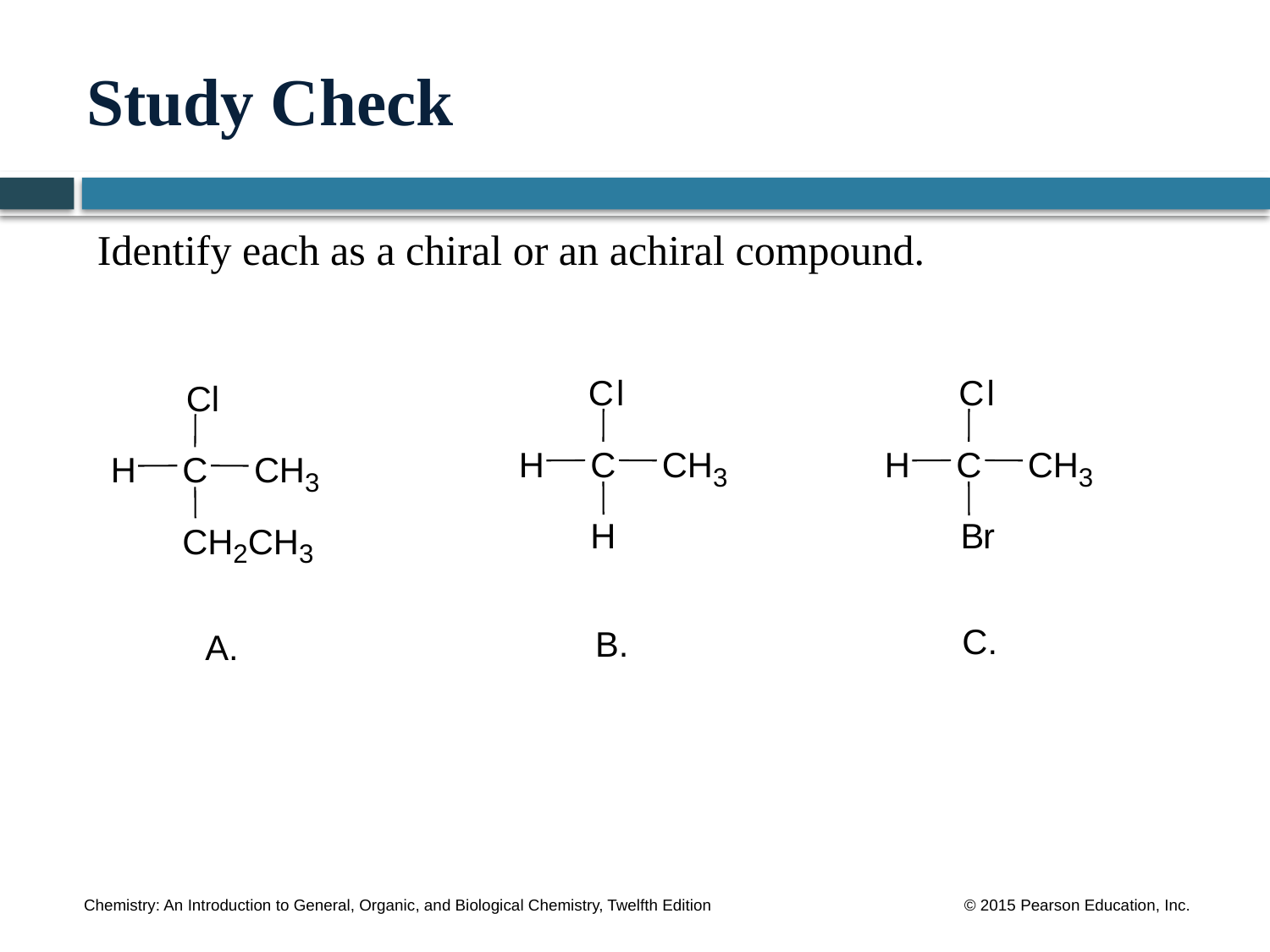

# Study Check
Identify each as a chiral or an achiral compound.

C
l
C
l
C
l

H
C
C
H
H
C
C
H
H
C
C
H

3
3

3

H
B
r
C
H
C
H
2
3
C.
B.
A.